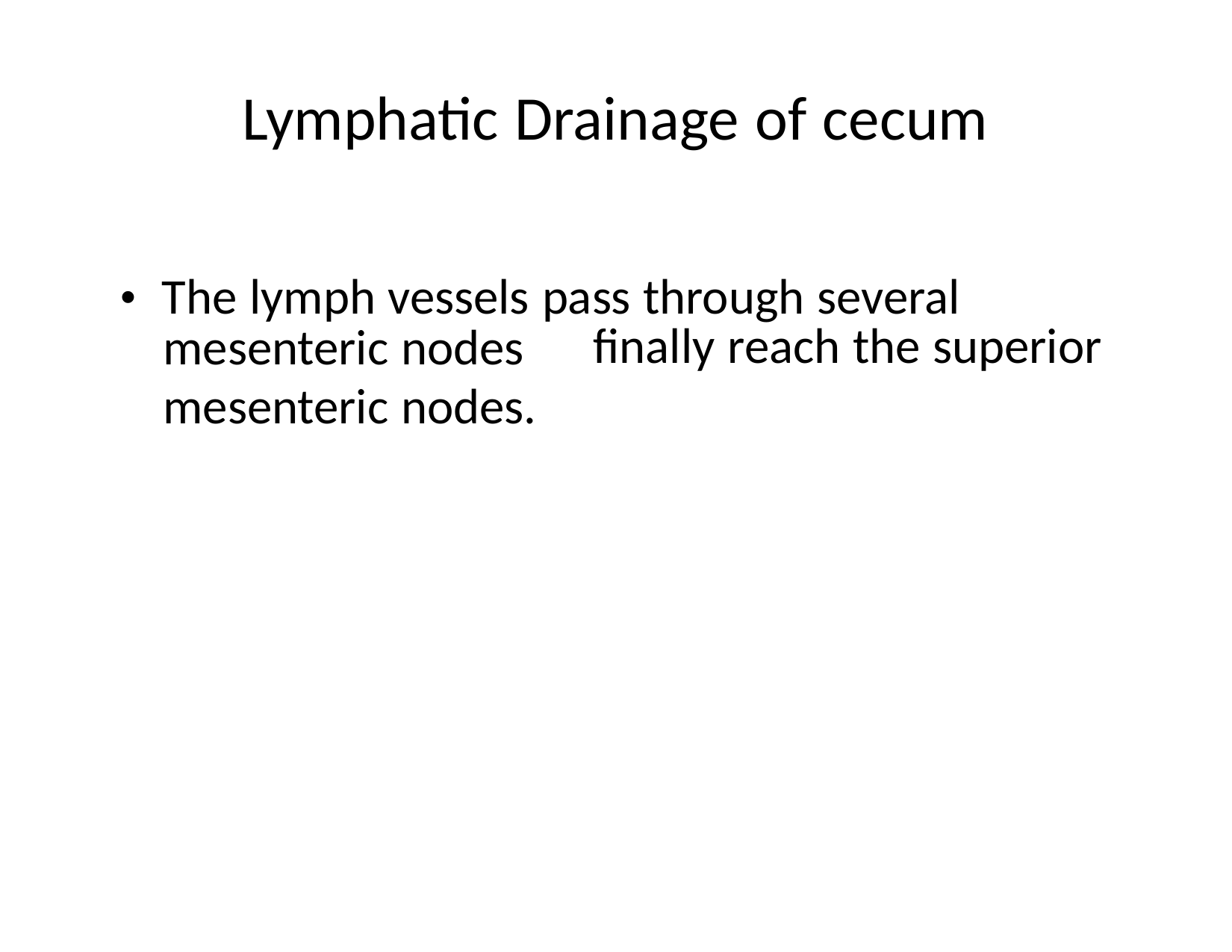

Lymphatic Drainage of cecum
•  The lymph vessels pass through several
finally reach the superior
mesenteric nodes

mesenteric nodes.